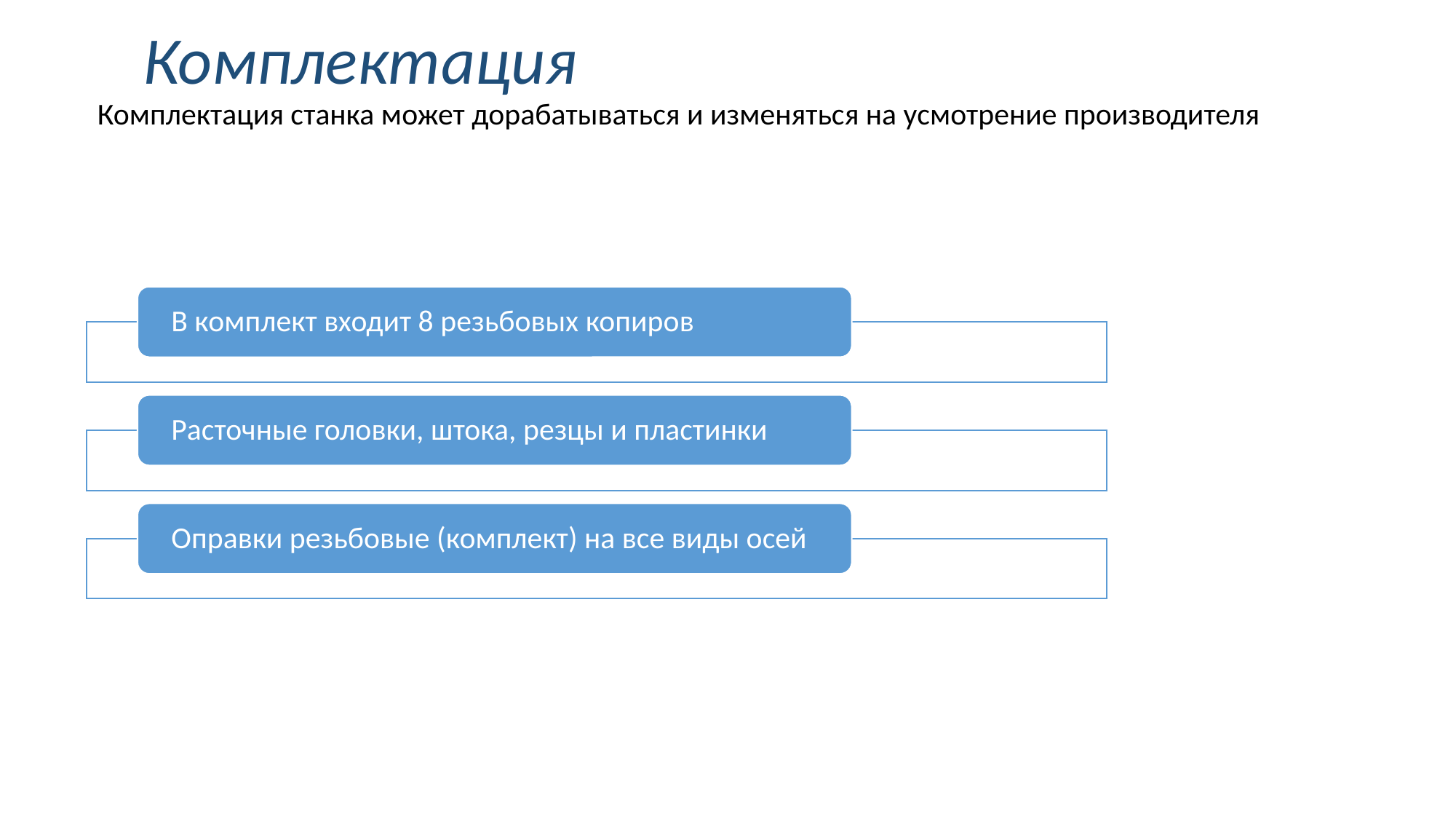

# Комплектация Комплектация станка может дорабатываться и изменяться на усмотрение производителя
В комплект входит 8 резьбовых копиров
Расточные головки, штока, резцы и пластинки
Оправки резьбовые (комплект) на все виды осей